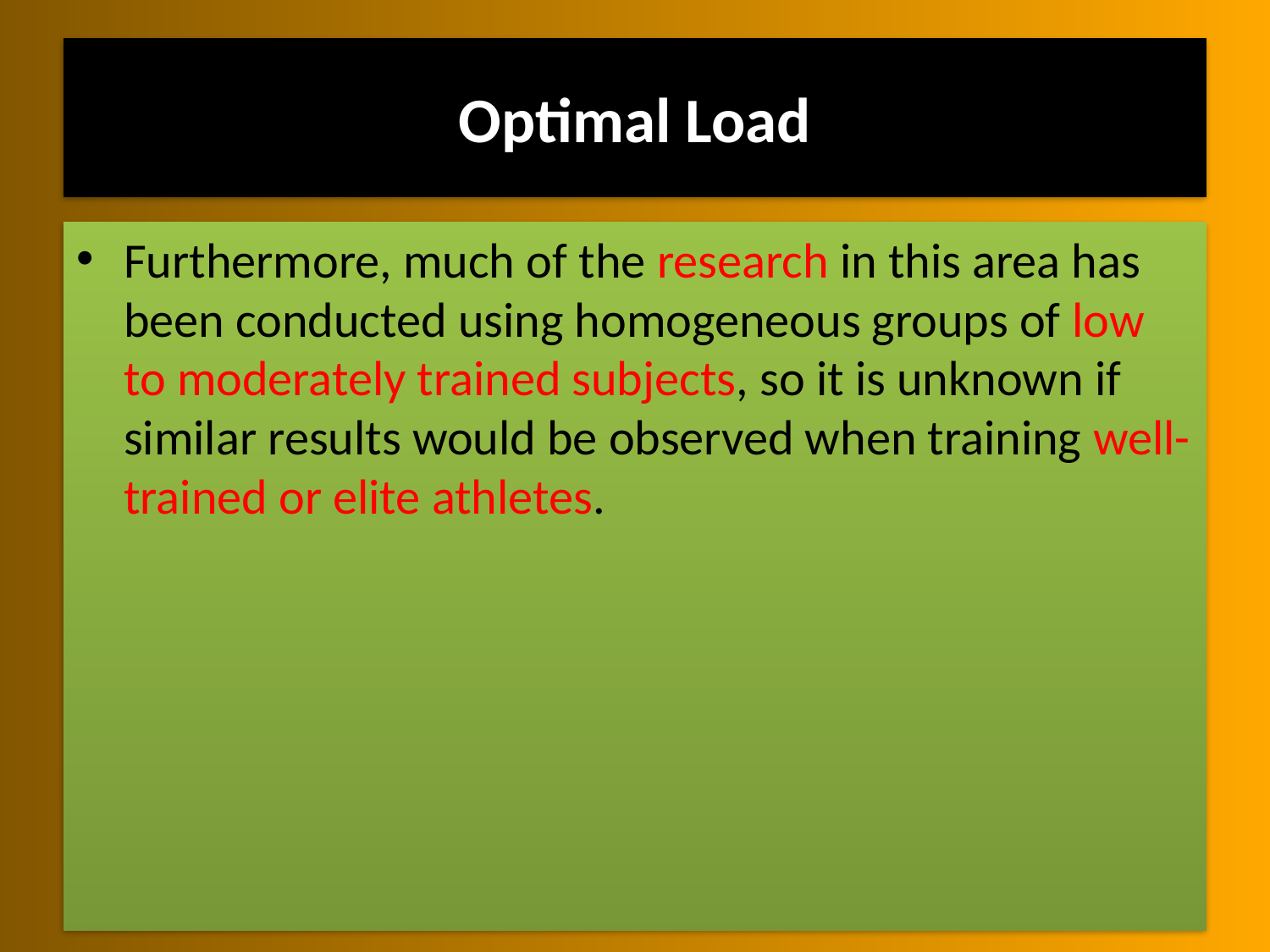

# Optimal Load
Furthermore, much of the research in this area has been conducted using homogeneous groups of low to moderately trained subjects, so it is unknown if similar results would be observed when training well-trained or elite athletes.